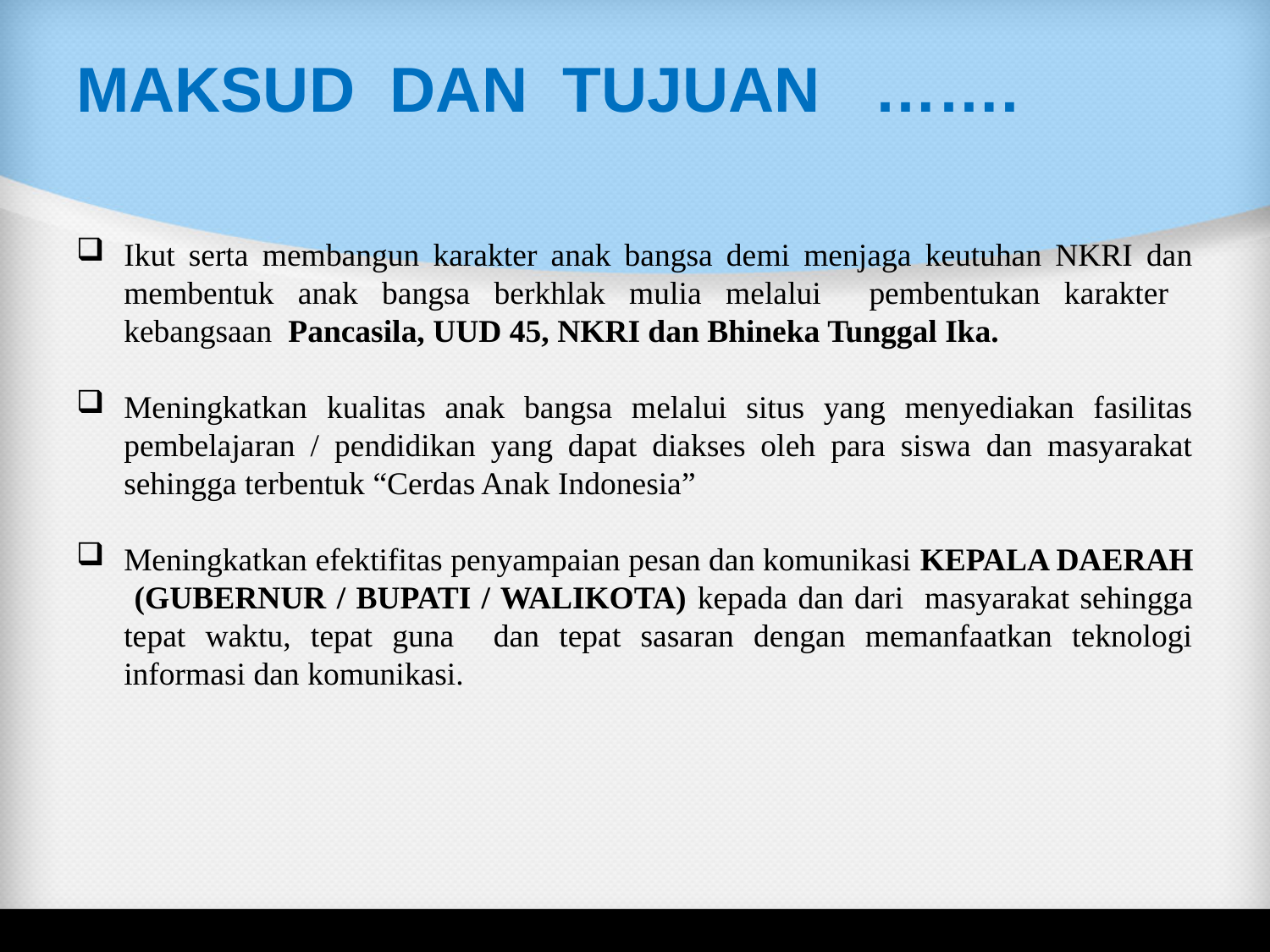

# MAKSUD  DAN  TUJUAN   …….
Ikut serta membangun karakter anak bangsa demi menjaga keutuhan NKRI dan membentuk anak bangsa berkhlak mulia melalui  pembentukan karakter  kebangsaan  Pancasila, UUD 45, NKRI dan Bhineka Tunggal Ika.

Meningkatkan kualitas anak bangsa melalui situs yang menyediakan fasilitas pembelajaran / pendidikan yang dapat diakses oleh para siswa dan masyarakat sehingga terbentuk “Cerdas Anak Indonesia”

Meningkatkan efektifitas penyampaian pesan dan komunikasi KEPALA DAERAH  (GUBERNUR / BUPATI / WALIKOTA) kepada dan dari  masyarakat sehingga tepat waktu, tepat guna  dan tepat sasaran dengan memanfaatkan teknologi informasi dan komunikasi.